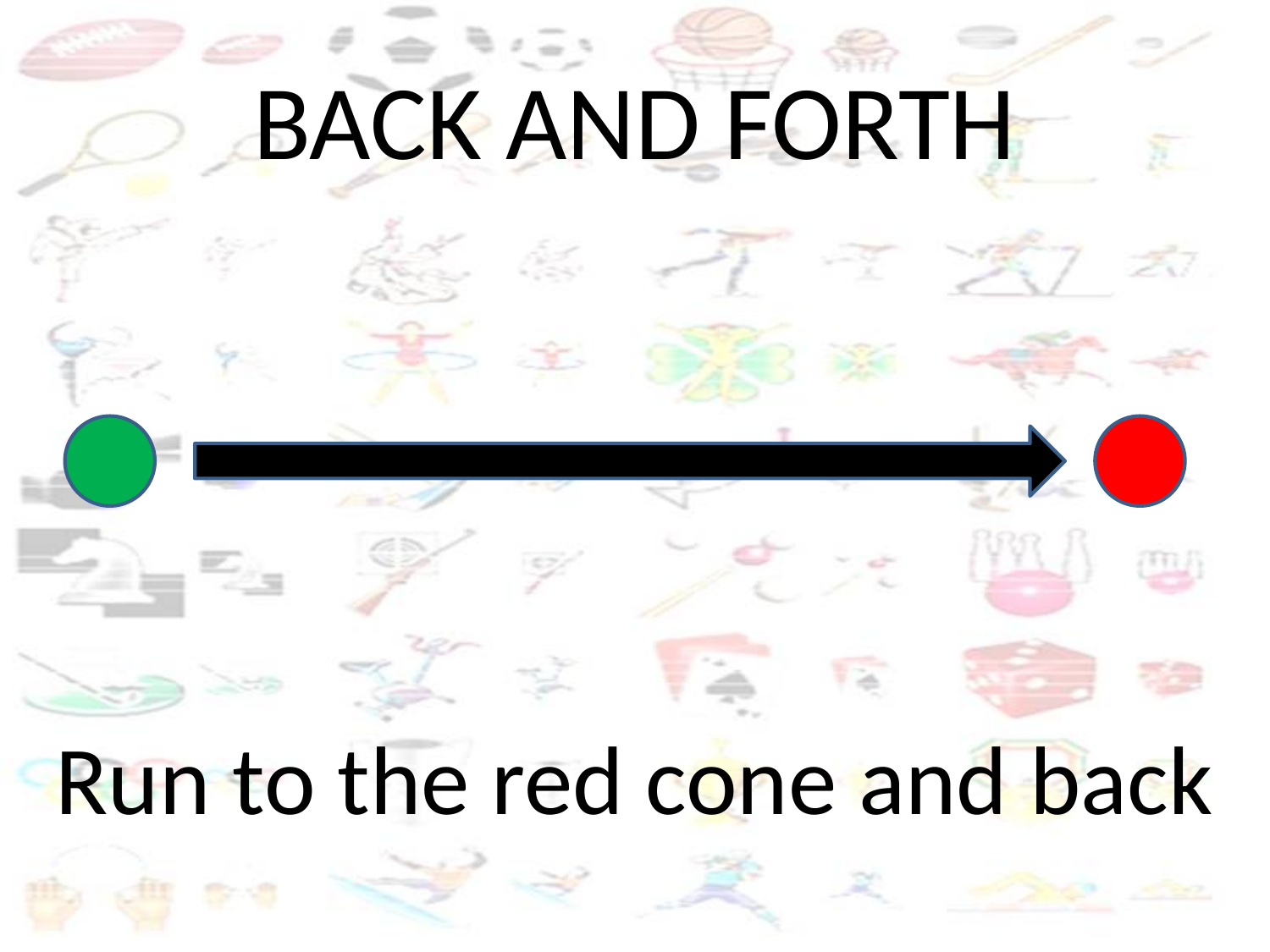

# BACK AND FORTH

Run to the red cone and back